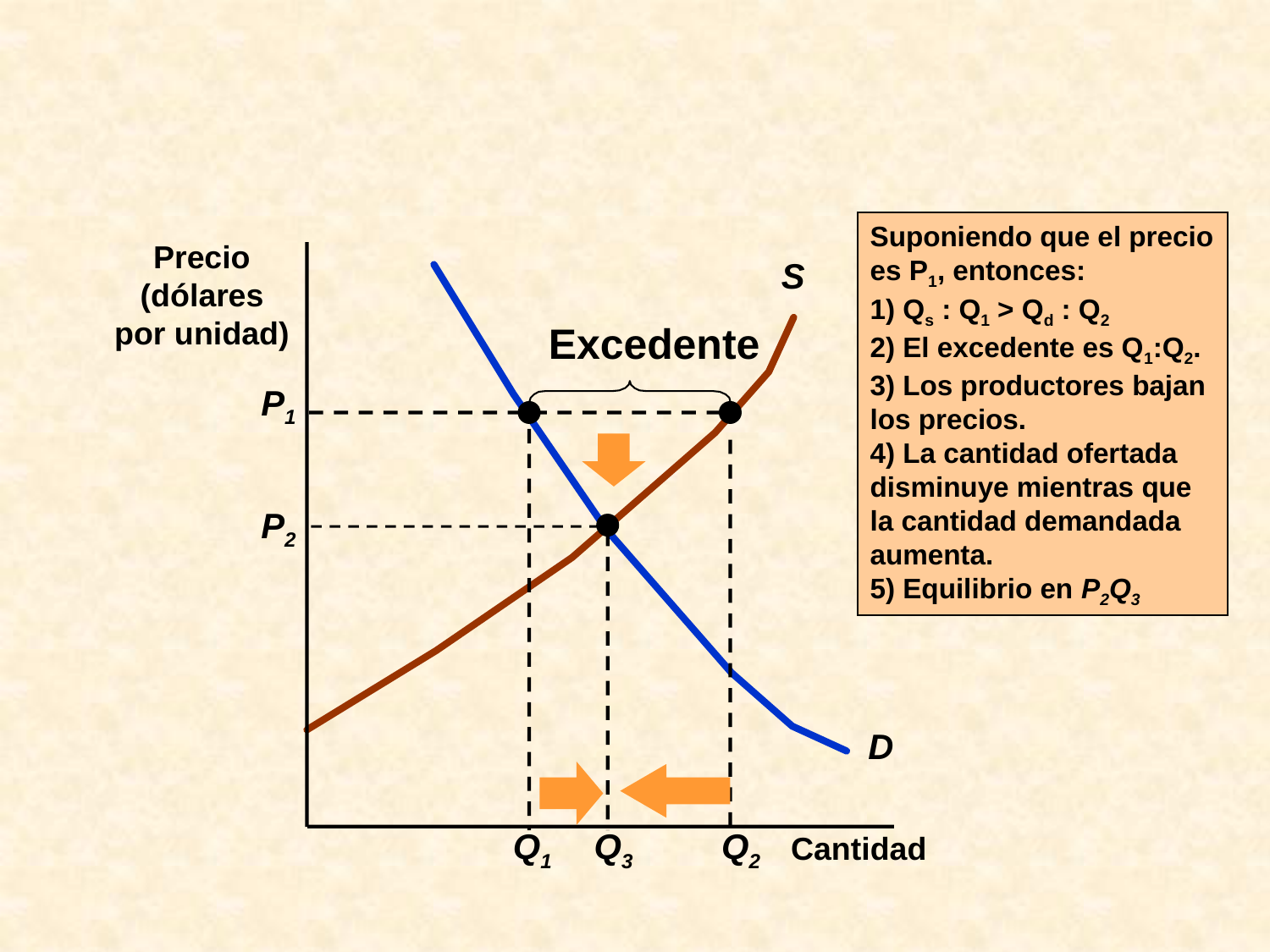

Suponiendo que el precio es P1, entonces:
1) Qs : Q1 > Qd : Q2
2) El excedente es Q1:Q2.
3) Los productores bajan los precios.
4) La cantidad ofertada disminuye mientras que la cantidad demandada aumenta.
5) Equilibrio en P2Q3
Precio
(dólares
por unidad)

Cantidad

S

D
Excedente
P1

P2

Q3

Q1
Q2